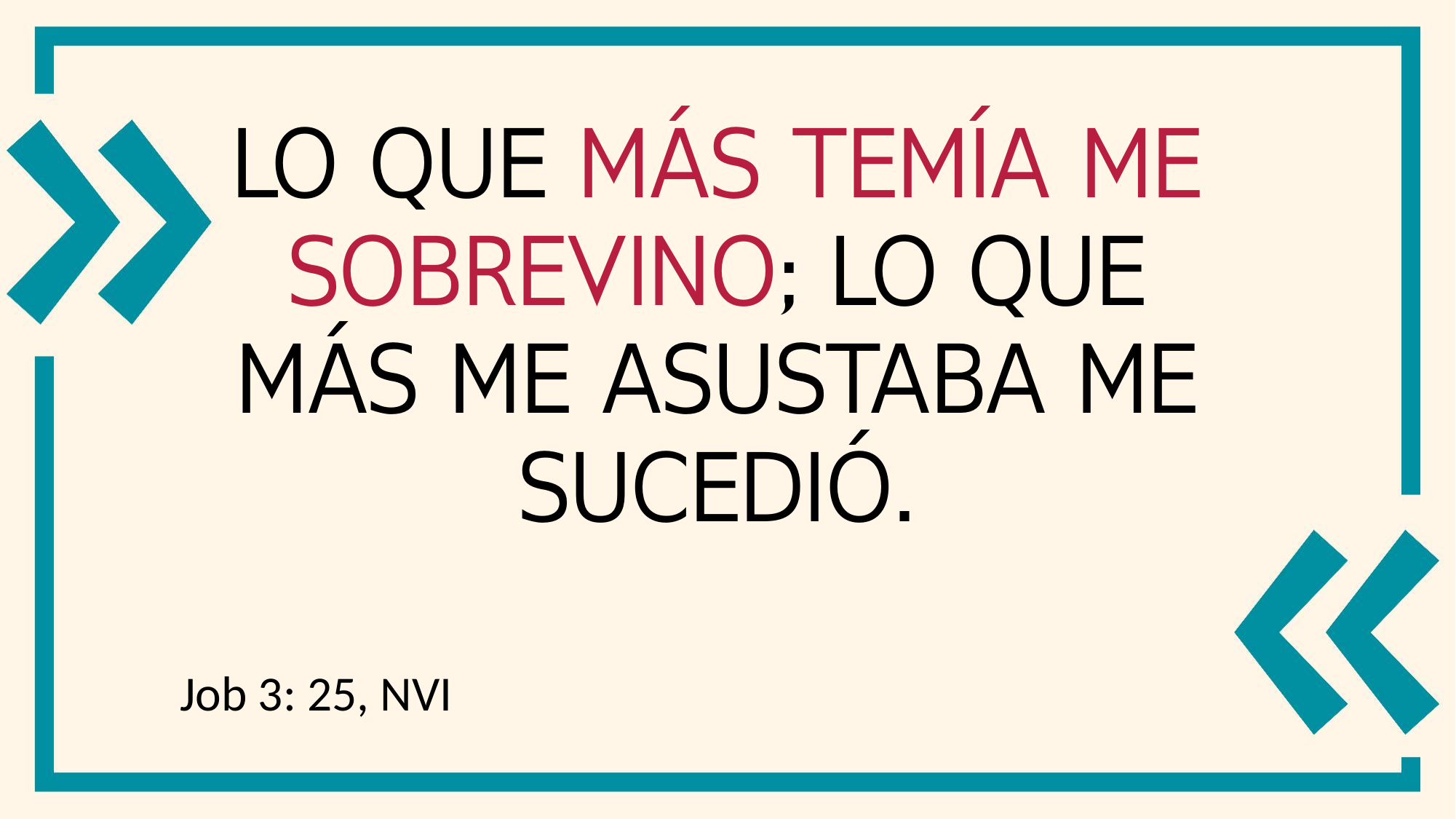

# Lo que más temía me sobrevino; lo que más me asustaba me sucedió.
Job 3: 25, NVI